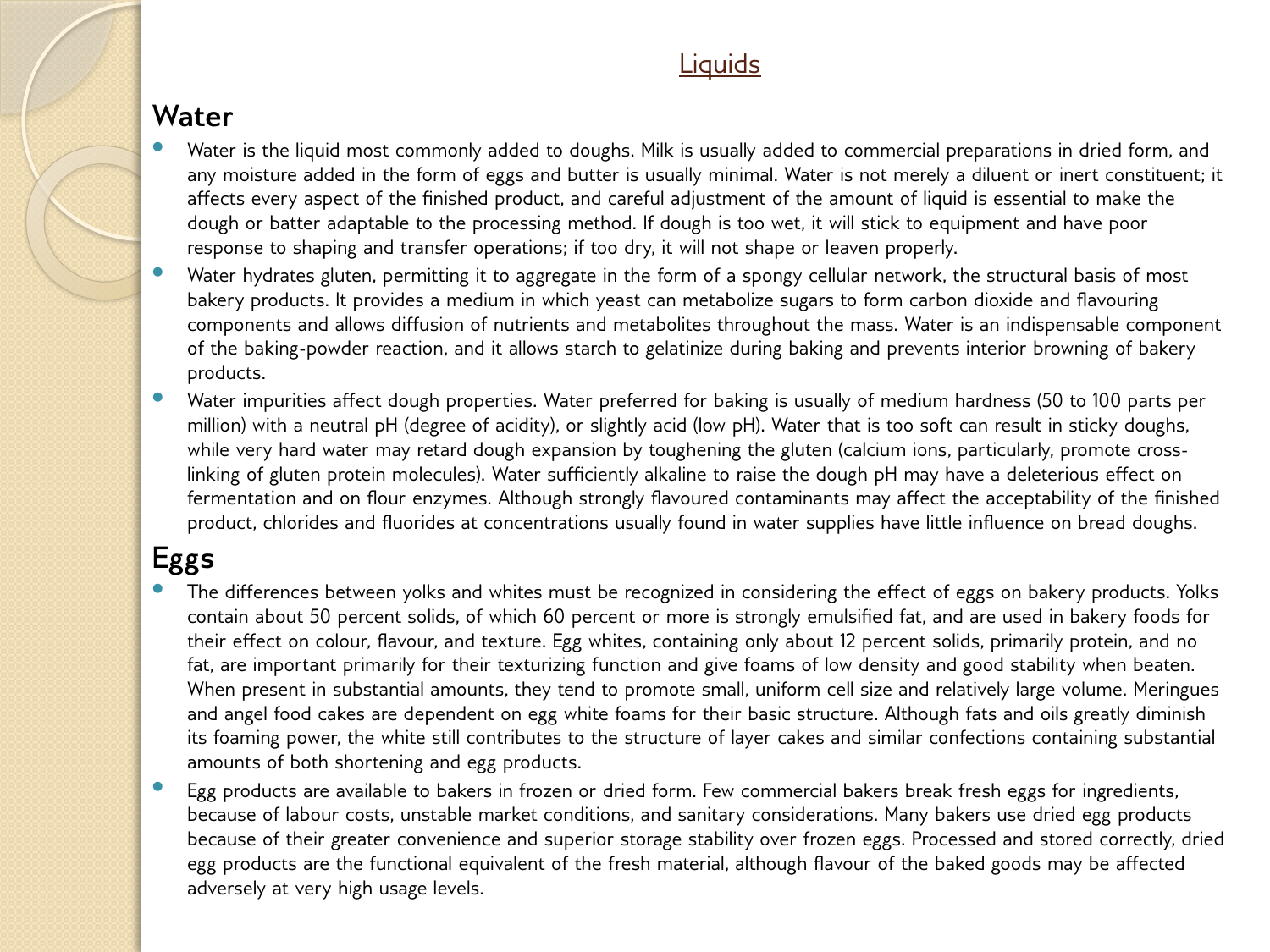

# Liquids
Water
Water is the liquid most commonly added to doughs. Milk is usually added to commercial preparations in dried form, and any moisture added in the form of eggs and butter is usually minimal. Water is not merely a diluent or inert constituent; it affects every aspect of the finished product, and careful adjustment of the amount of liquid is essential to make the dough or batter adaptable to the processing method. If dough is too wet, it will stick to equipment and have poor response to shaping and transfer operations; if too dry, it will not shape or leaven properly.
Water hydrates gluten, permitting it to aggregate in the form of a spongy cellular network, the structural basis of most bakery products. It provides a medium in which yeast can metabolize sugars to form carbon dioxide and flavouring components and allows diffusion of nutrients and metabolites throughout the mass. Water is an indispensable component of the baking-powder reaction, and it allows starch to gelatinize during baking and prevents interior browning of bakery products.
Water impurities affect dough properties. Water preferred for baking is usually of medium hardness (50 to 100 parts per million) with a neutral pH (degree of acidity), or slightly acid (low pH). Water that is too soft can result in sticky doughs, while very hard water may retard dough expansion by toughening the gluten (calcium ions, particularly, promote cross-linking of gluten protein molecules). Water sufficiently alkaline to raise the dough pH may have a deleterious effect on fermentation and on flour enzymes. Although strongly flavoured contaminants may affect the acceptability of the finished product, chlorides and fluorides at concentrations usually found in water supplies have little influence on bread doughs.
Eggs
The differences between yolks and whites must be recognized in considering the effect of eggs on bakery products. Yolks contain about 50 percent solids, of which 60 percent or more is strongly emulsified fat, and are used in bakery foods for their effect on colour, flavour, and texture. Egg whites, containing only about 12 percent solids, primarily protein, and no fat, are important primarily for their texturizing function and give foams of low density and good stability when beaten. When present in substantial amounts, they tend to promote small, uniform cell size and relatively large volume. Meringues and angel food cakes are dependent on egg white foams for their basic structure. Although fats and oils greatly diminish its foaming power, the white still contributes to the structure of layer cakes and similar confections containing substantial amounts of both shortening and egg products.
Egg products are available to bakers in frozen or dried form. Few commercial bakers break fresh eggs for ingredients, because of labour costs, unstable market conditions, and sanitary considerations. Many bakers use dried egg products because of their greater convenience and superior storage stability over frozen eggs. Processed and stored correctly, dried egg products are the functional equivalent of the fresh material, although flavour of the baked goods may be affected adversely at very high usage levels.